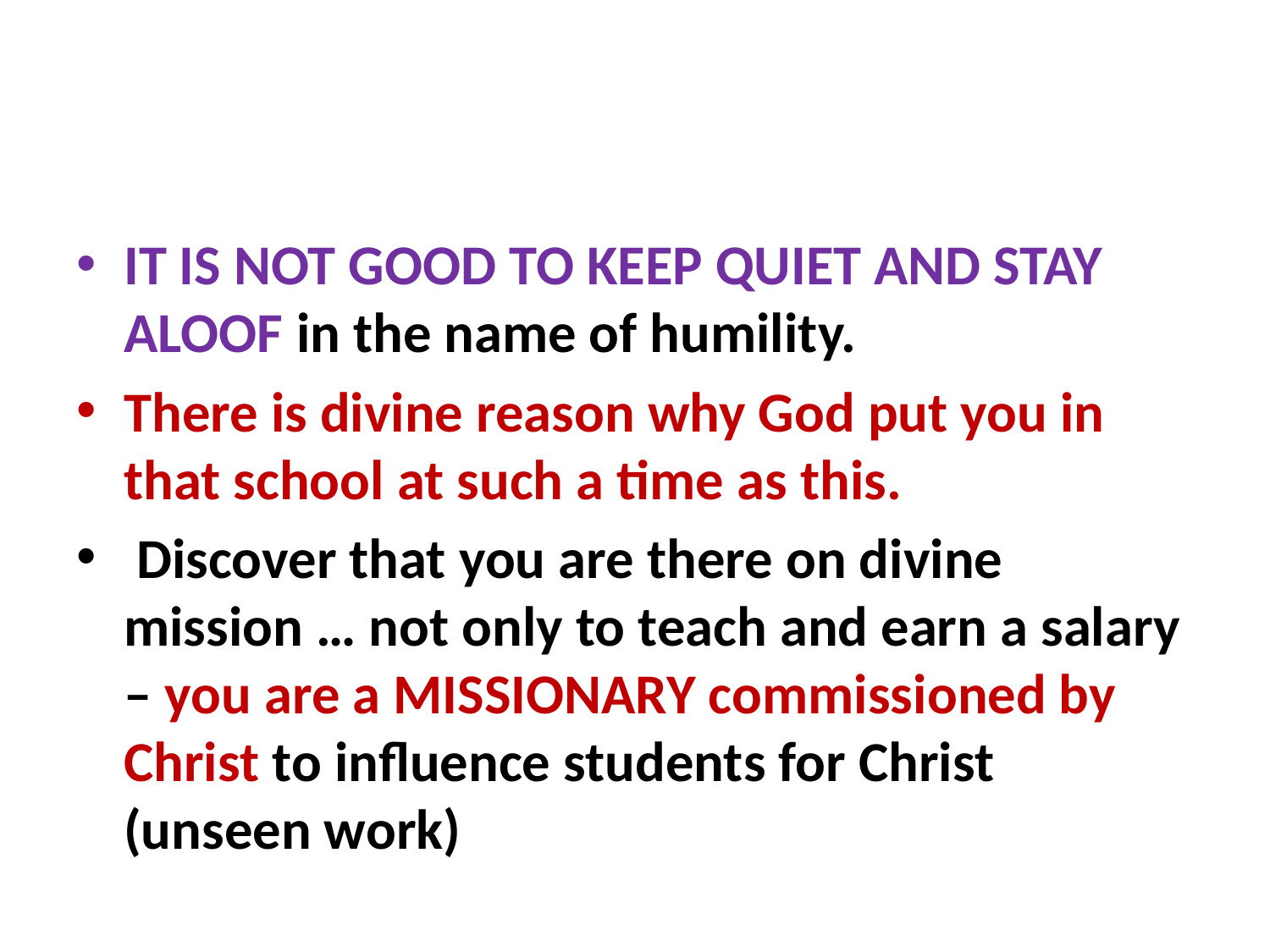

#
IT IS NOT GOOD TO KEEP QUIET AND STAY ALOOF in the name of humility.
There is divine reason why God put you in that school at such a time as this.
 Discover that you are there on divine mission … not only to teach and earn a salary – you are a MISSIONARY commissioned by Christ to influence students for Christ (unseen work)